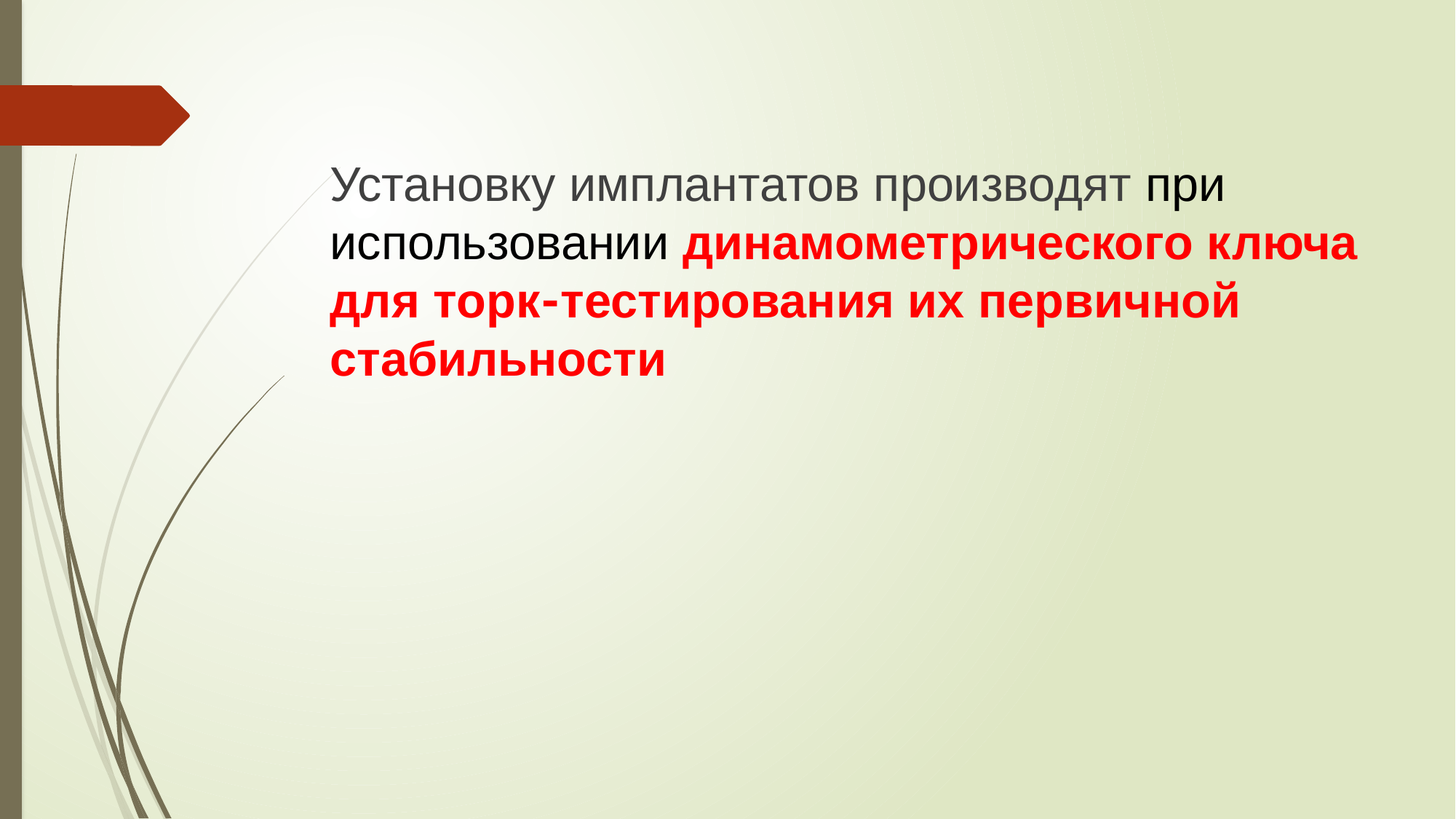

Установку имплантатов производят при использовании динамометрического ключа для торк-тестирования их первичной стабильности